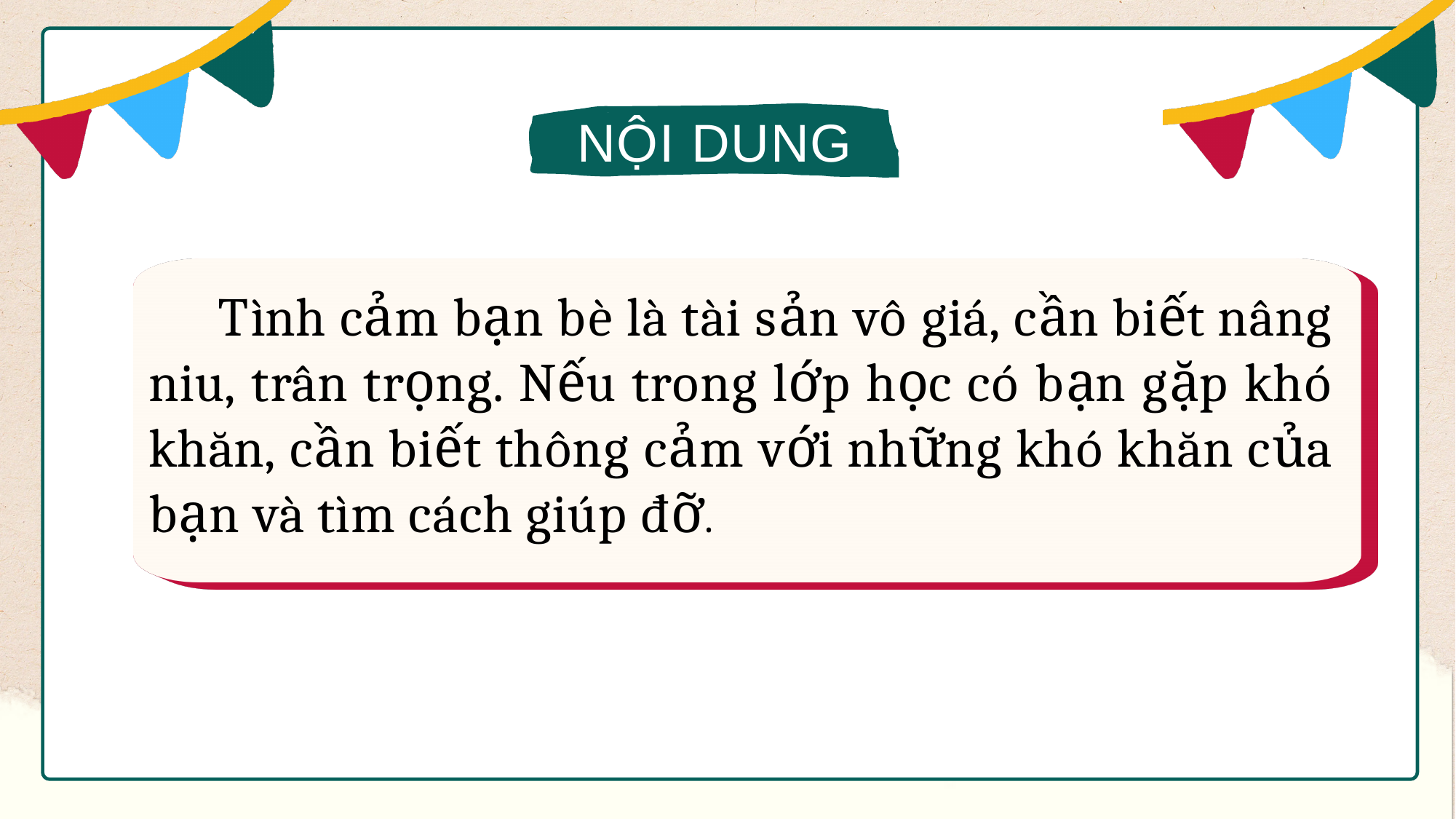

NỘI DUNG

Tình cảm bạn bè là tài sản vô giá, cần biết nâng niu, trân trọng. Nếu trong lớp học có bạn gặp khó khăn, cần biết thông cảm với những khó khăn của bạn và tìm cách giúp đỡ.